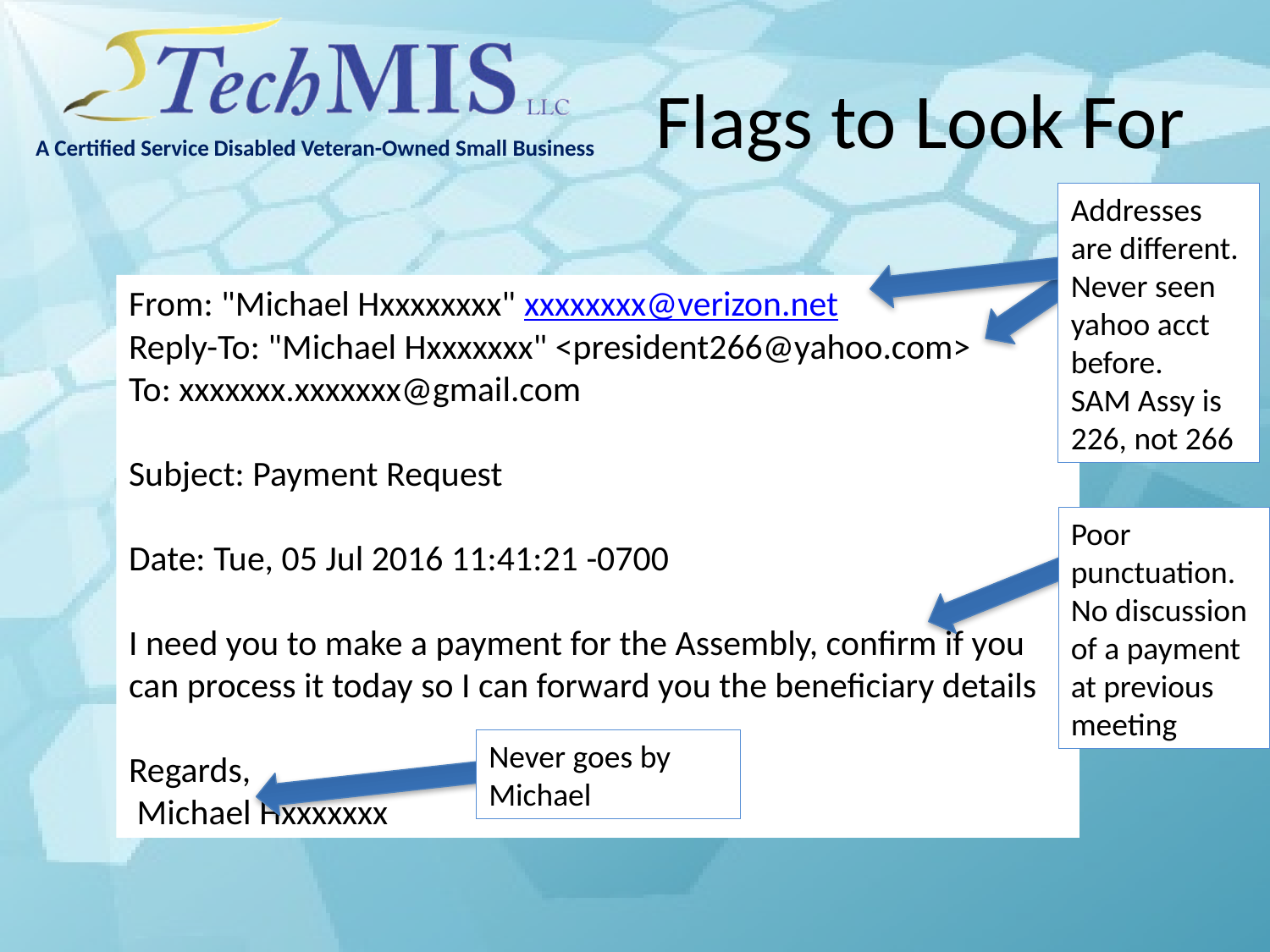

# Flags to Look For
Addresses are different. Never seen yahoo acct before.
SAM Assy is 226, not 266

From: "Michael Hxxxxxxxx" xxxxxxxx@verizon.net
Reply-To: "Michael Hxxxxxxx" <president266@yahoo.com>
To: xxxxxxx.xxxxxxx@gmail.com

Subject: Payment Request

Date: Tue, 05 Jul 2016 11:41:21 -0700

I need you to make a payment for the Assembly, confirm if you can process it today so I can forward you the beneficiary details

Regards,
 Michael Hxxxxxxx

Poor punctuation.  No discussion of a payment at previous meeting

Never goes by Michael